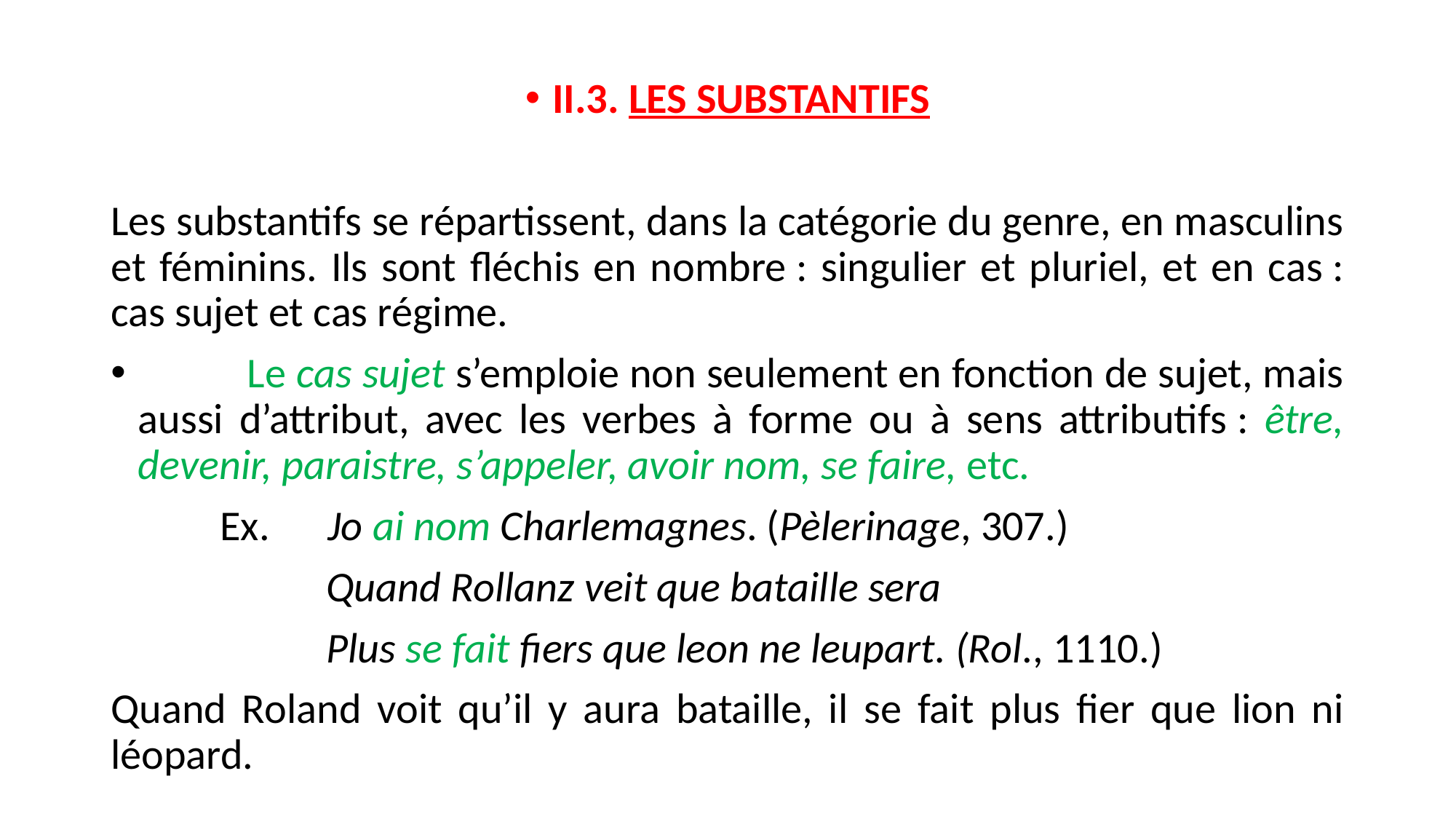

II.3. LES SUBSTANTIFS

Les substantifs se répartissent, dans la catégorie du genre, en masculins et féminins. Ils sont fléchis en nombre : singulier et pluriel, et en cas : cas sujet et cas régime.
	Le cas sujet s’emploie non seulement en fonction de sujet, mais aussi d’attribut, avec les verbes à forme ou à sens attributifs : être, devenir, paraistre, s’appeler, avoir nom, se faire, etc.
	Ex.      Jo ai nom Charlemagnes. (Pèlerinage, 307.)
	           Quand Rollanz veit que bataille sera
	           Plus se fait fiers que leon ne leupart. (Rol., 1110.)
Quand Roland voit qu’il y aura bataille, il se fait plus fier que lion ni léopard.